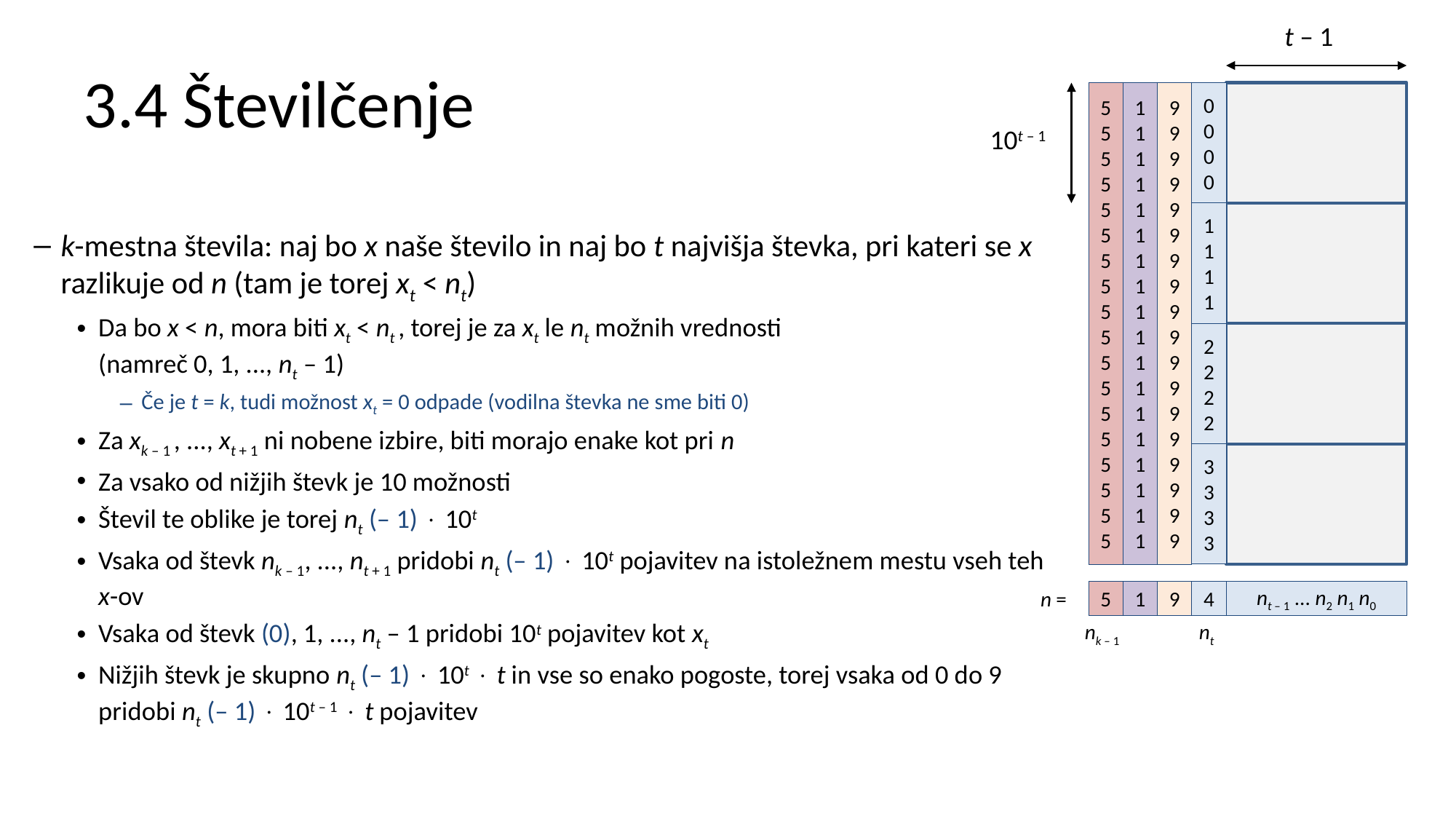

t – 1
# 3.4 Številčenje
5
5
5
5
5
5
5
5
5
5
5
5
5
5
5
5
5
5
1
1
1
1
1
1
1
1
1
1
1
1
1
1
1
1
1
1
9
9
9
9
9
9
9
9
9
9
9
9
9
9
9
9
9
9
0
0
0
0

10t – 1
1
1
1
1

k-mestna števila: naj bo x naše število in naj bo t najvišja števka, pri kateri se x razlikuje od n (tam je torej xt < nt)
Da bo x < n, mora biti xt < nt , torej je za xt le nt možnih vrednosti
(namreč 0, 1, ..., nt – 1)
Če je t = k, tudi možnost xt = 0 odpade (vodilna števka ne sme biti 0)
Za xk – 1 , ..., xt + 1 ni nobene izbire, biti morajo enake kot pri n
Za vsako od nižjih števk je 10 možnosti
Števil te oblike je torej nt (– 1) ⋅ 10t
Vsaka od števk nk – 1, ..., nt + 1 pridobi nt (– 1) ⋅ 10t pojavitev na istoležnem mestu vseh teh x-ov
Vsaka od števk (0), 1, ..., nt – 1 pridobi 10t pojavitev kot xt
Nižjih števk je skupno nt (– 1) ⋅ 10t ⋅ t in vse so enako pogoste, torej vsaka od 0 do 9 pridobi nt (– 1) ⋅ 10t – 1 ⋅ t pojavitev
2
2
2
2

3
3
3
3

n =
5
1
9
4
nt – 1 ... n2 n1 n0
nk – 1
nt